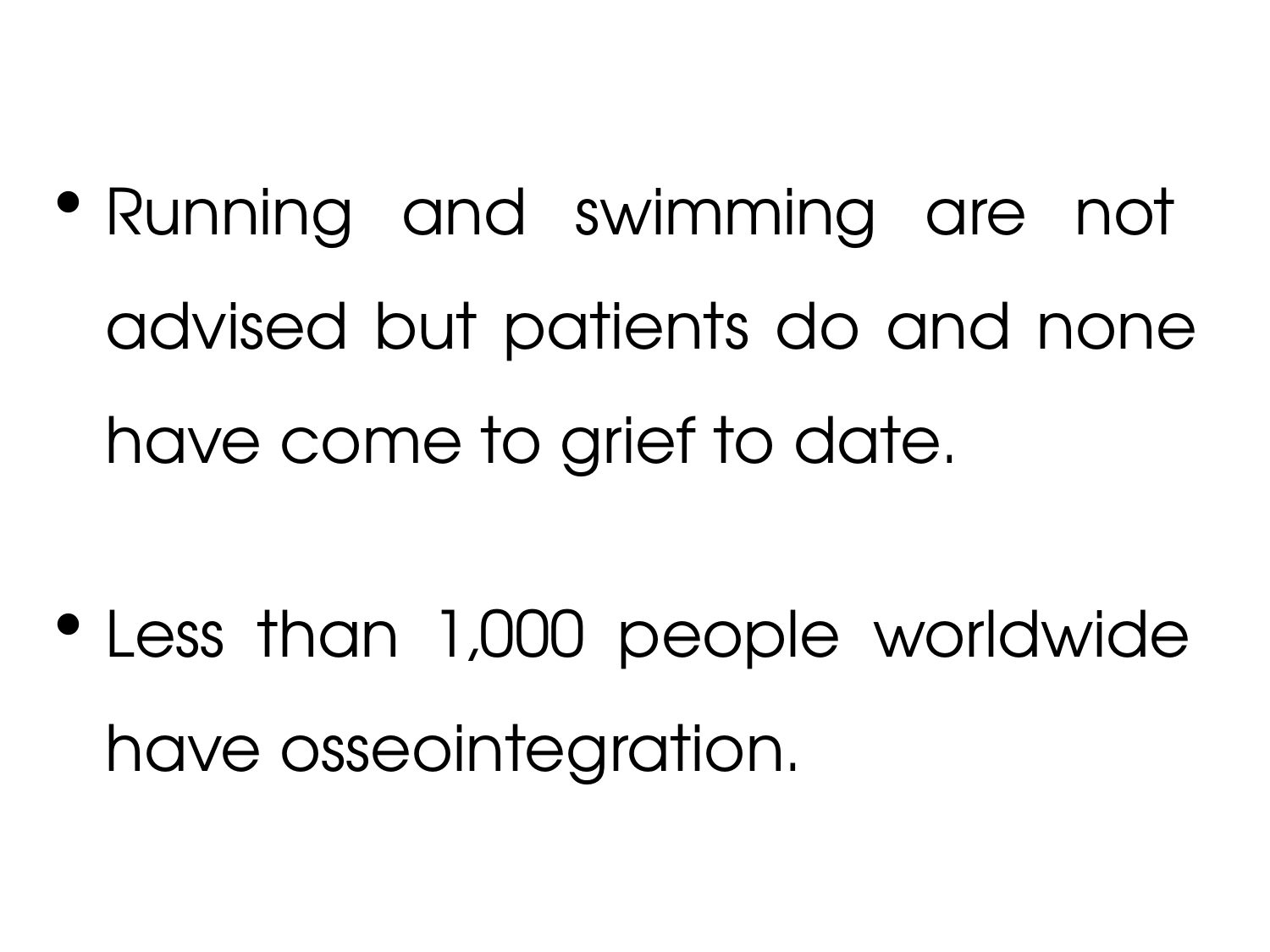

Running and swimming are not  advised but patients do and none  have come to grief to date.

Less than 1,000 people worldwide  have osseointegration.